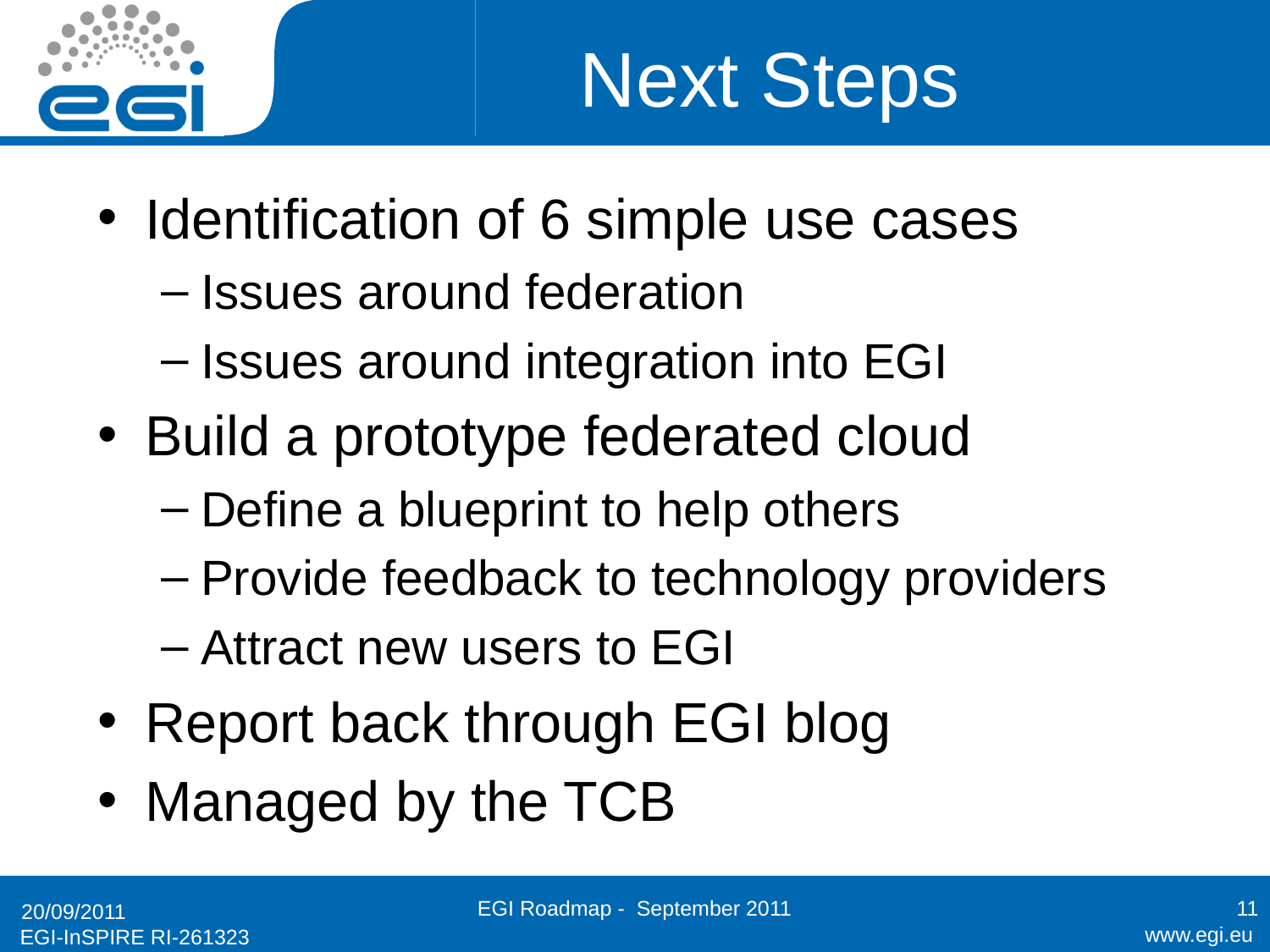

# Next Steps
Identification of 6 simple use cases
Issues around federation
Issues around integration into EGI
Build a prototype federated cloud
Define a blueprint to help others
Provide feedback to technology providers
Attract new users to EGI
Report back through EGI blog
Managed by the TCB
EGI Roadmap -  September 2011
11
20/09/2011